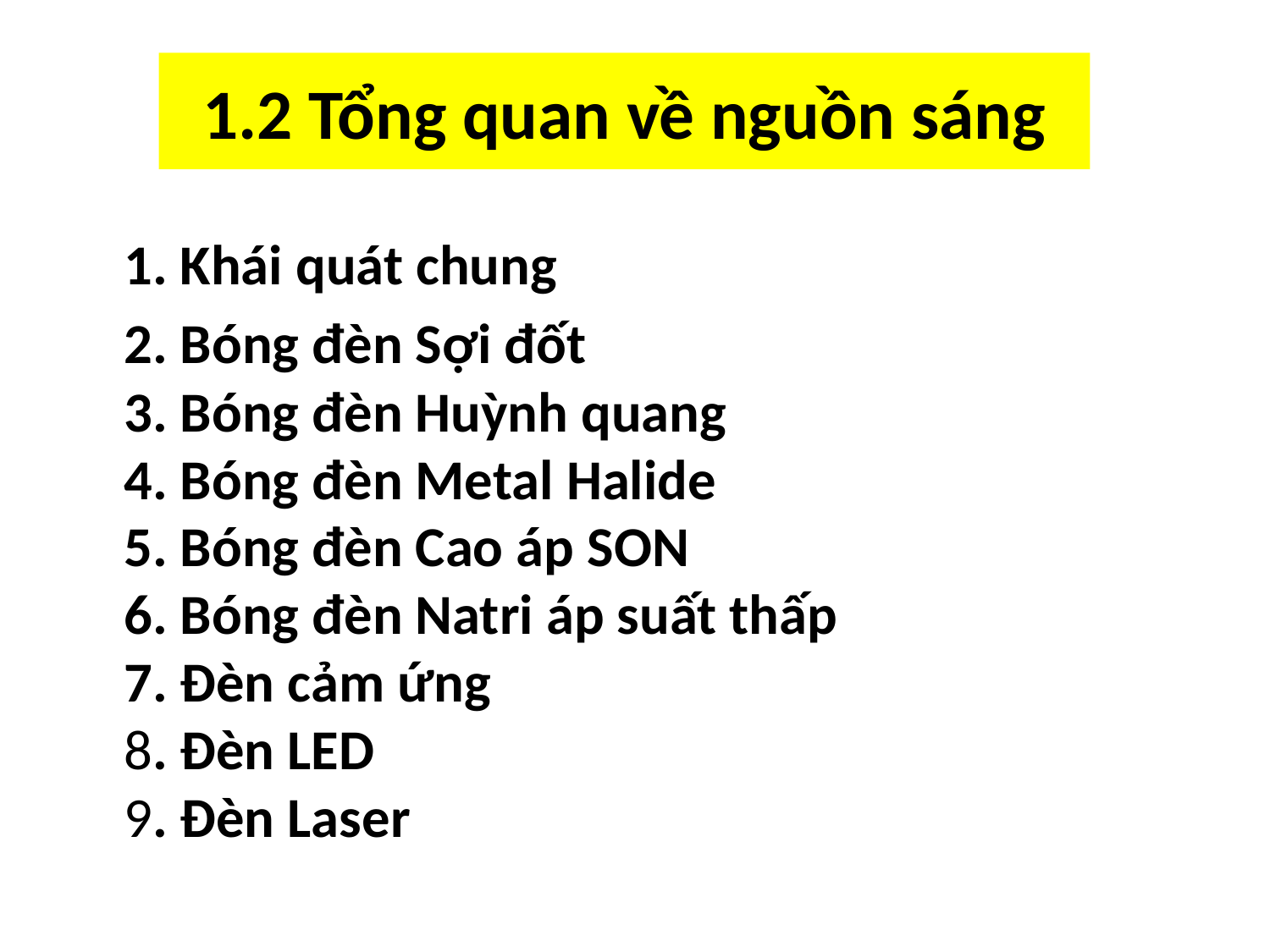

# 1.2 Tổng quan về nguồn sáng
	1. Khái quát chung
	2. Bóng đèn Sợi đốt
3. Bóng đèn Huỳnh quang
4. Bóng đèn Metal Halide
5. Bóng đèn Cao áp SON
6. Bóng đèn Natri áp suất thấp
7. Đèn cảm ứng
8. Đèn LED
9. Đèn Laser